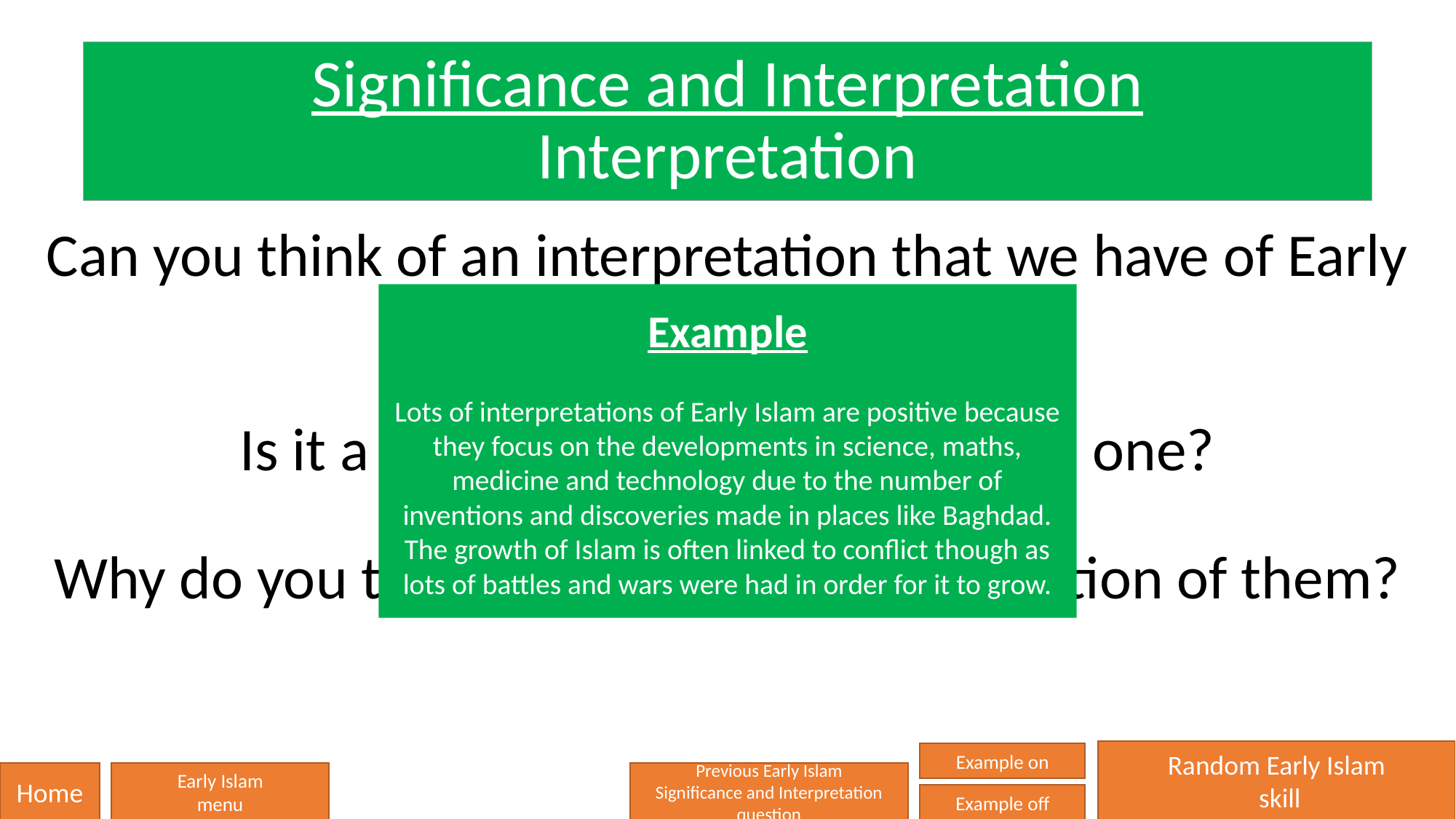

# Significance and Interpretation Interpretation
Can you think of an interpretation that we have of Early Islam?

Is it a good interpretation or a bad one?

Why do you think we have this interpretation of them?
Example

Lots of interpretations of Early Islam are positive because they focus on the developments in science, maths, medicine and technology due to the number of inventions and discoveries made in places like Baghdad. The growth of Islam is often linked to conflict though as lots of battles and wars were had in order for it to grow.
Random Early Islam
 skill
Example on
Home
Early Islam
menu
Previous Early Islam
Significance and Interpretation question
Example off